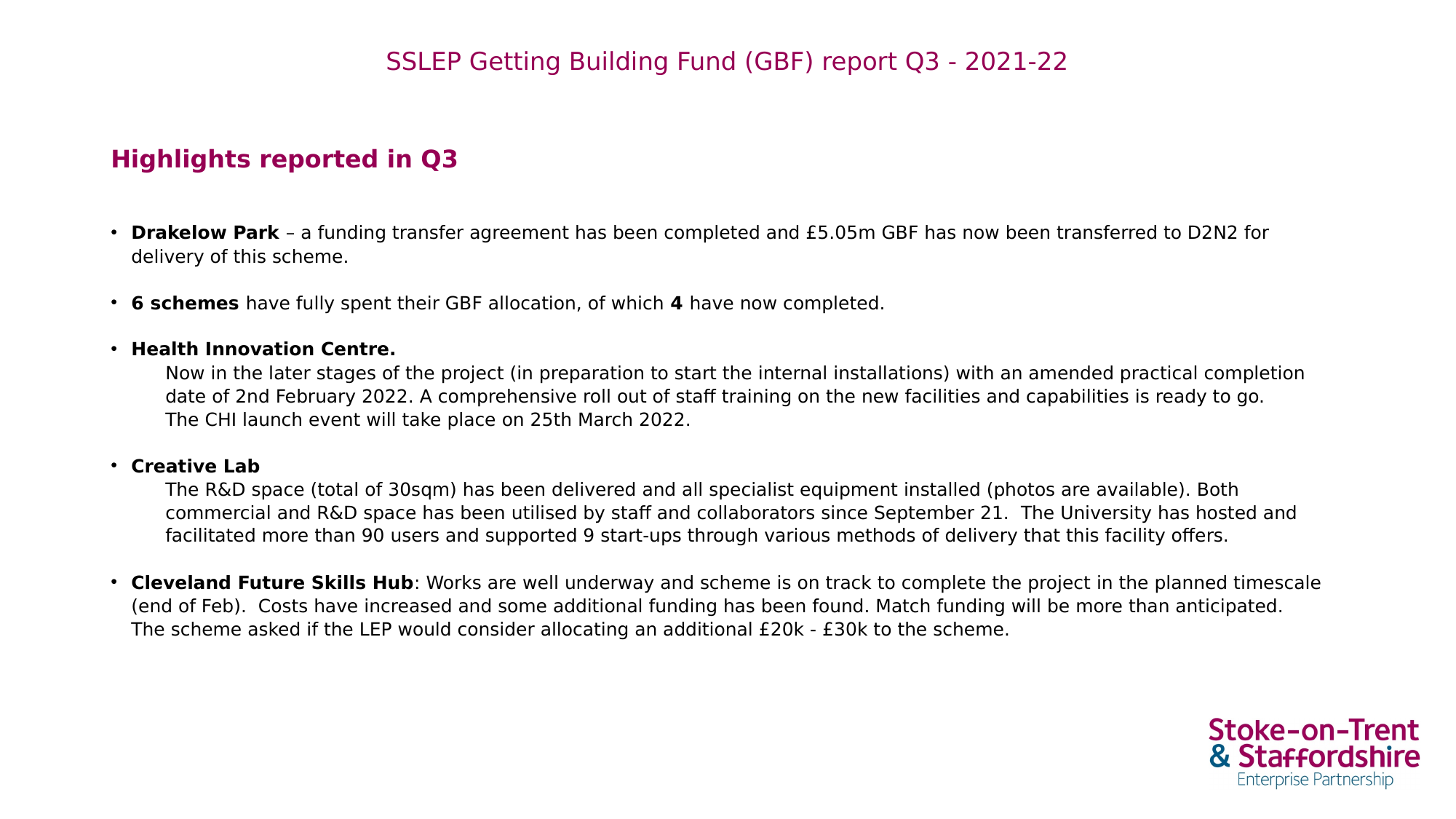

# SSLEP Getting Building Fund (GBF) report Q3 - 2021-22
Highlights reported in Q3

Drakelow Park – a funding transfer agreement has been completed and £5.05m GBF has now been transferred to D2N2 for  delivery of this scheme.

6 schemes have fully spent their GBF allocation, of which 4 have now completed.

Health Innovation Centre.
Now in the later stages of the project (in preparation to start the internal installations) with an amended practical completion date of 2nd February 2022. A comprehensive roll out of staff training on the new facilities and capabilities is ready to go.
The CHI launch event will take place on 25th March 2022.

Creative Lab
The R&D space (total of 30sqm) has been delivered and all specialist equipment installed (photos are available). Both commercial and R&D space has been utilised by staff and collaborators since September 21.  The University has hosted and facilitated more than 90 users and supported 9 start-ups through various methods of delivery that this facility offers.

Cleveland Future Skills Hub: Works are well underway and scheme is on track to complete the project in the planned timescale (end of Feb).  Costs have increased and some additional funding has been found. Match funding will be more than anticipated.  The scheme asked if the LEP would consider allocating an additional £20k - £30k to the scheme.